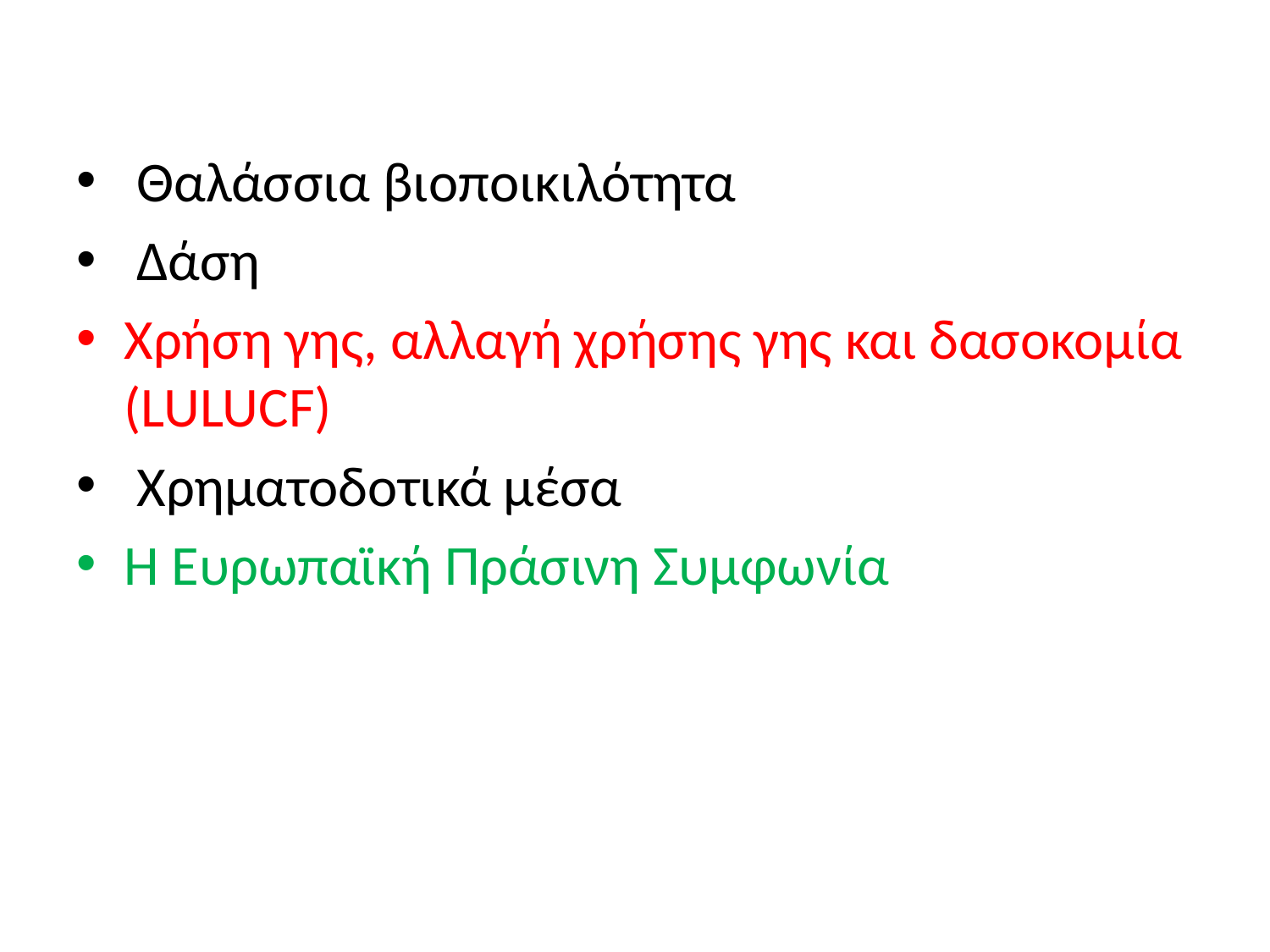

#
 Θαλάσσια βιοποικιλότητα
 Δάση
Χρήση γης, αλλαγή χρήσης γης και δασοκομία (LULUCF)
 Χρηματοδοτικά μέσα
Η Ευρωπαϊκή Πράσινη Συμφωνία